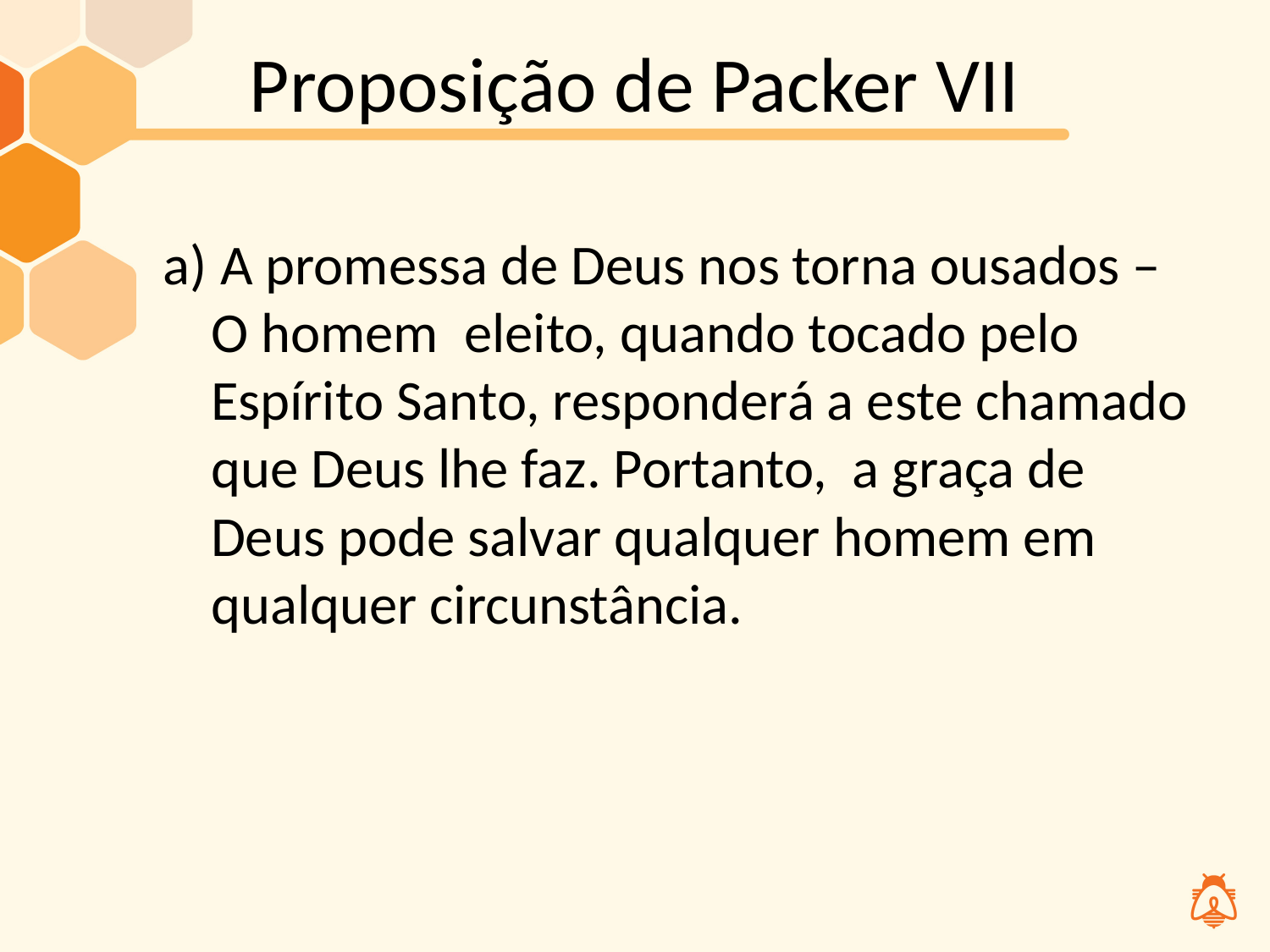

# Proposição de Packer VII
a) A promessa de Deus nos torna ousados – O homem  eleito, quando tocado pelo Espírito Santo, responderá a este chamado que Deus lhe faz. Portanto,  a graça de Deus pode salvar qualquer homem em qualquer circunstância.